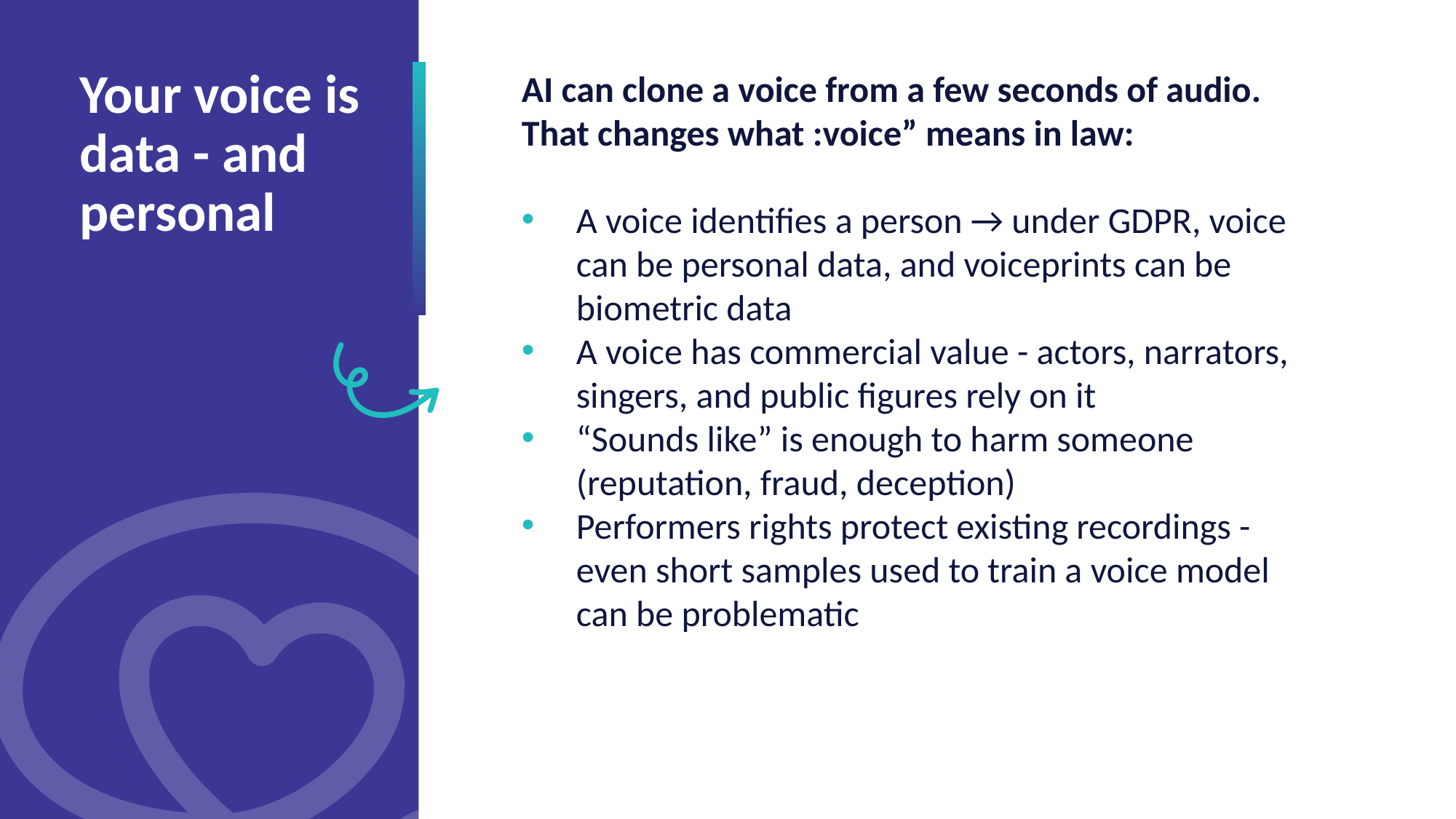

Your voice is data - and personal

AI can clone a voice from a few seconds of audio.
That changes what :voice” means in law:

A voice identifies a person → under GDPR, voice can be personal data, and voiceprints can be biometric data
A voice has commercial value - actors, narrators, singers, and public figures rely on it
“Sounds like” is enough to harm someone (reputation, fraud, deception)
Performers rights protect existing recordings - even short samples used to train a voice model can be problematic